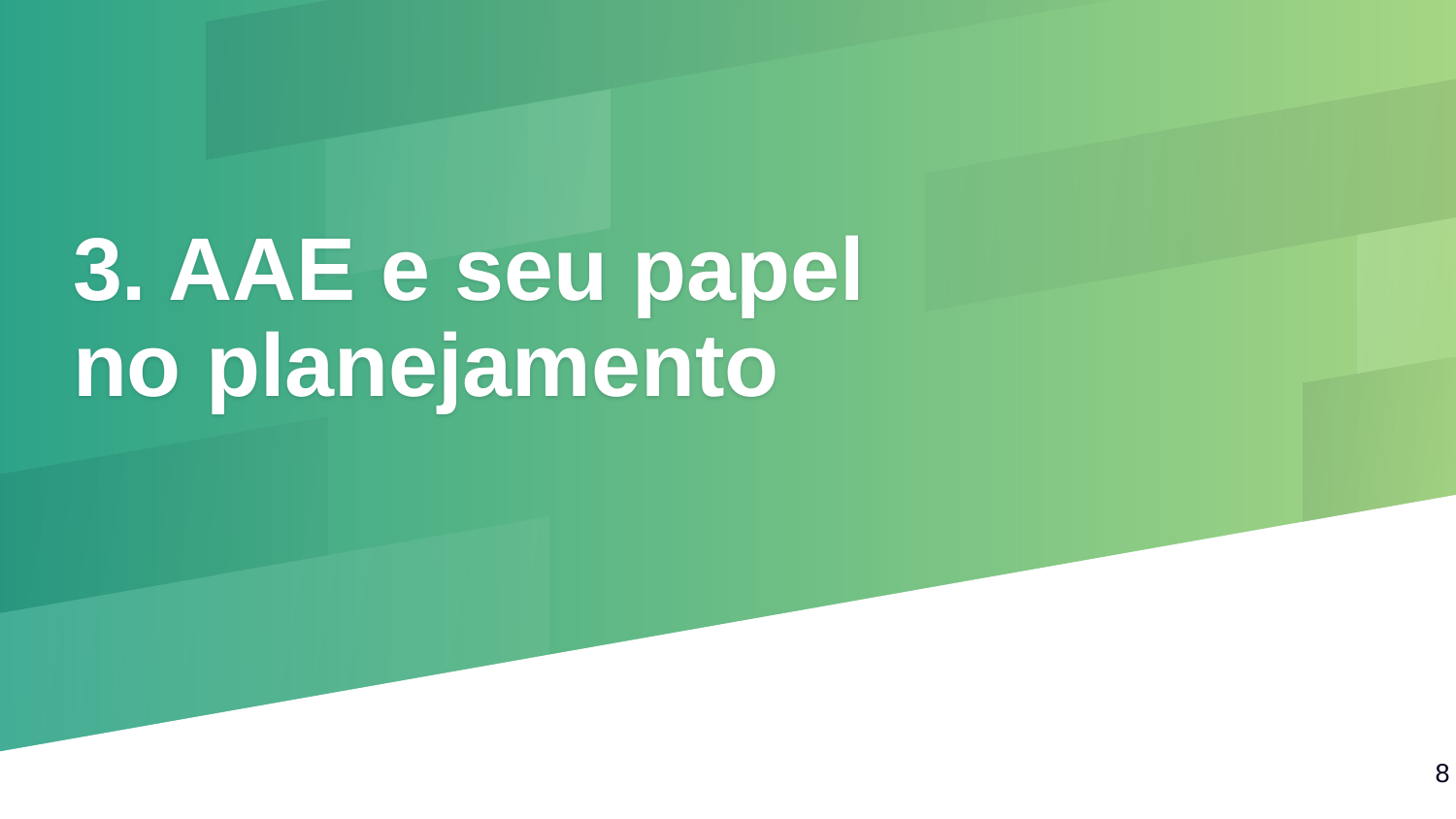

# 3. AAE e seu papel no planejamento
8